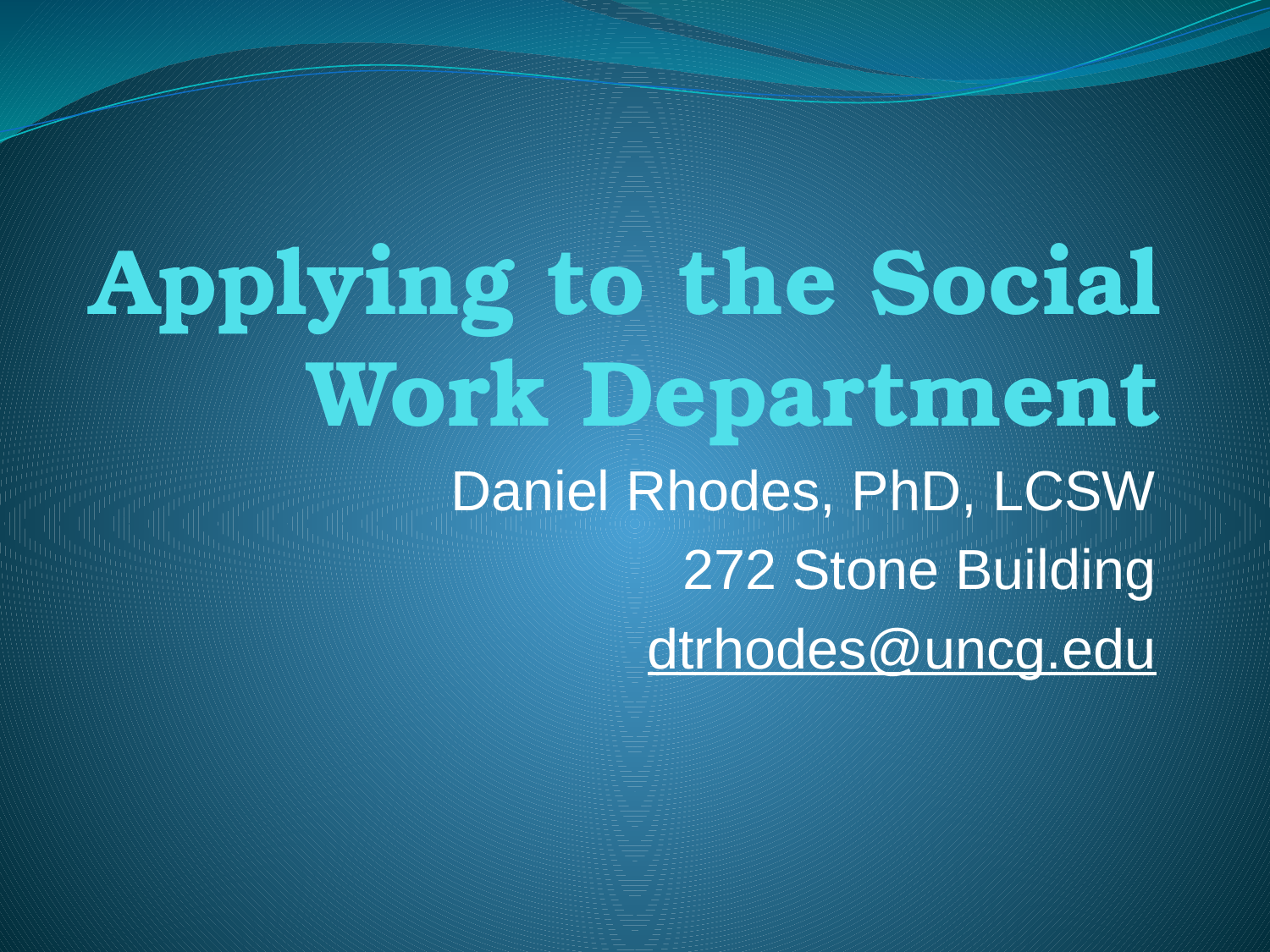

# Applying to the Social Work Department
Daniel Rhodes, PhD, LCSW
272 Stone Building
dtrhodes@uncg.edu